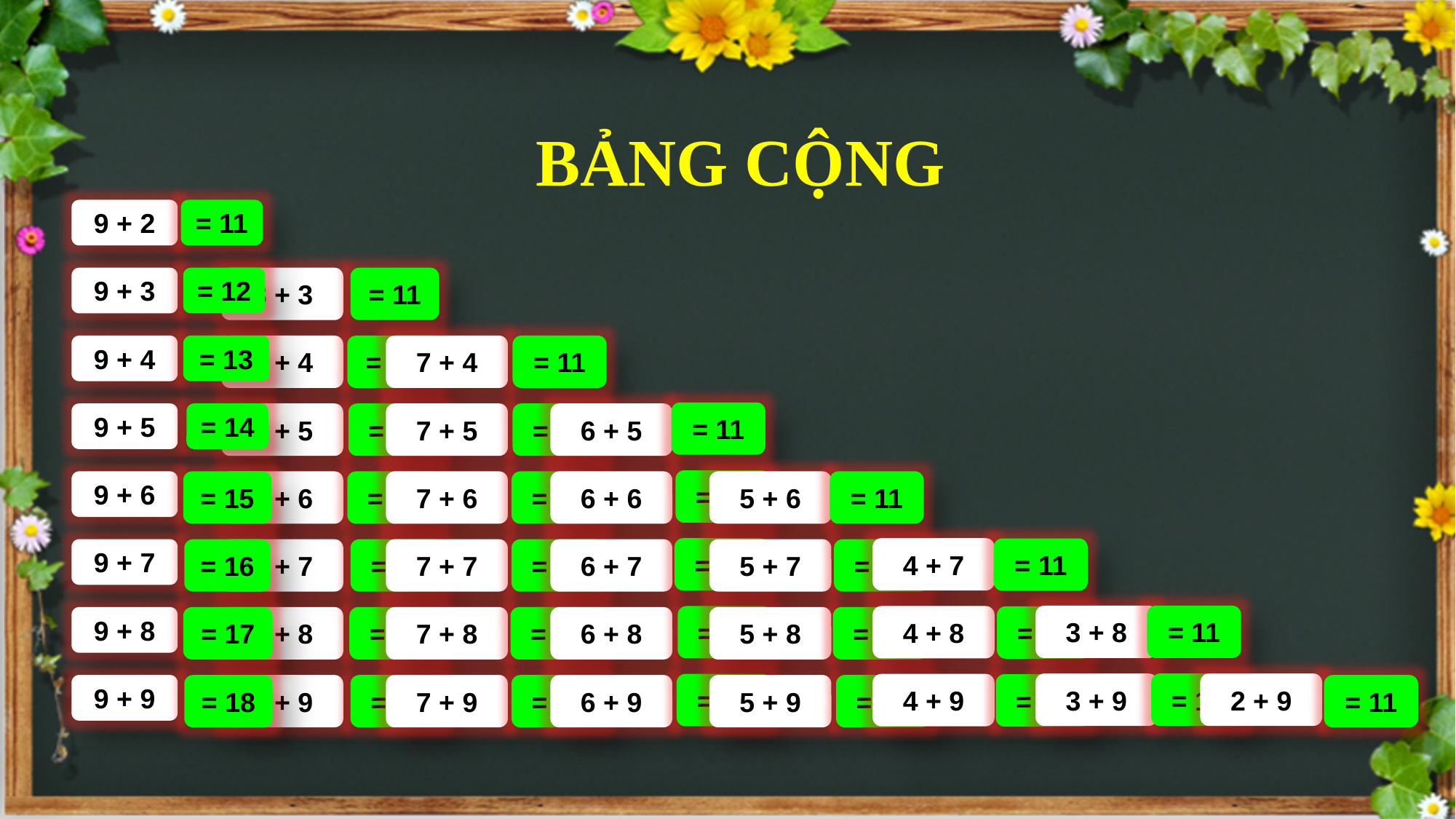

BẢNG CỘNG
9 + 2
= 11
9 + 3
= 12
8 + 3
= 11
9 + 4
= 13
8 + 4
= 12
7 + 4
= 11
= 11
9 + 5
= 14
8 + 5
= 13
7 + 5
= 12
6 + 5
= 12
9 + 6
= 15
8 + 6
= 14
7 + 6
= 13
6 + 6
5 + 6
= 11
= 13
4 + 7
= 11
9 + 7
= 16
8 + 7
= 15
7 + 7
= 14
6 + 7
5 + 7
= 12
3 + 8
= 11
= 14
4 + 8
= 12
9 + 8
= 17
8 + 8
= 16
7 + 8
= 15
6 + 8
5 + 8
= 13
3 + 9
= 12
2 + 9
= 15
4 + 9
= 13
= 18
= 17
= 16
9 + 9
8 + 9
7 + 9
6 + 9
5 + 9
= 14
= 11